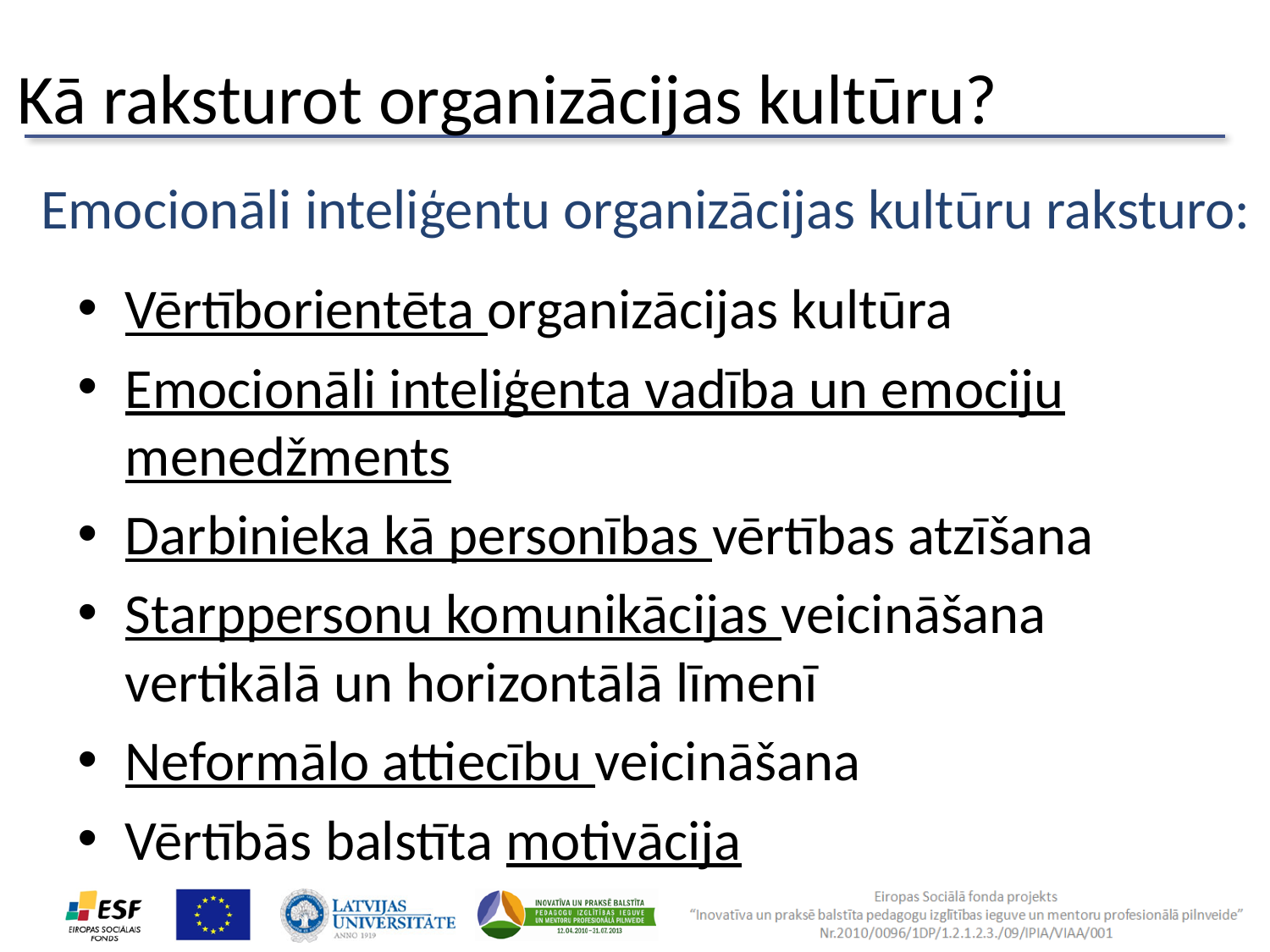

Kā raksturot organizācijas kultūru?
Emocionāli inteliģentu organizācijas kultūru raksturo:

Vērtīborientēta organizācijas kultūra
Emocionāli inteliģenta vadība un emociju menedžments
Darbinieka kā personības vērtības atzīšana
Starppersonu komunikācijas veicināšana vertikālā un horizontālā līmenī
Neformālo attiecību veicināšana
Vērtībās balstīta motivācija